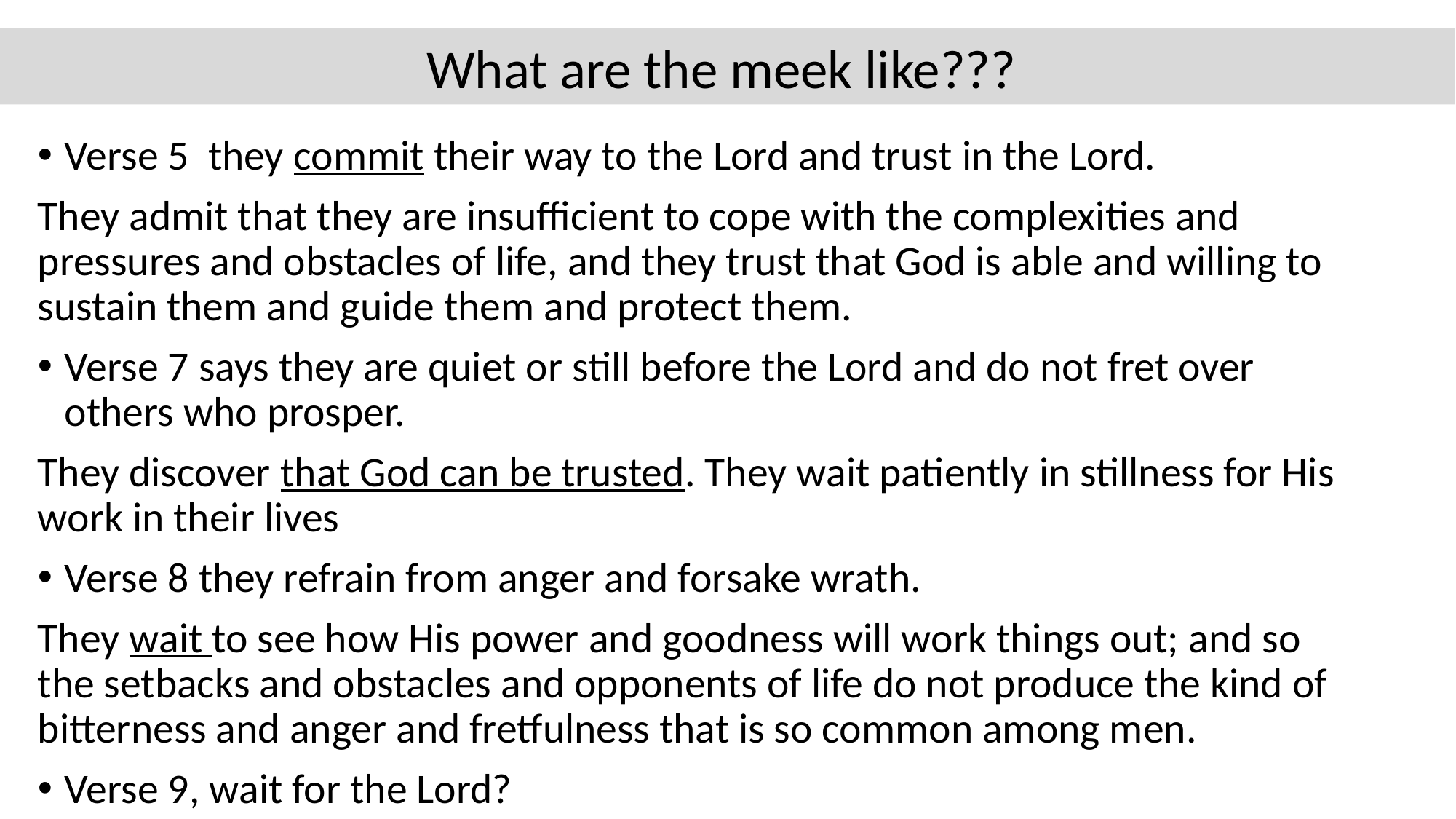

What are the meek like???
Verse 5  they commit their way to the Lord and trust in the Lord.
They admit that they are insufficient to cope with the complexities and pressures and obstacles of life, and they trust that God is able and willing to sustain them and guide them and protect them.
Verse 7 says they are quiet or still before the Lord and do not fret over others who prosper.
They discover that God can be trusted. They wait patiently in stillness for His work in their lives
Verse 8 they refrain from anger and forsake wrath.
They wait to see how His power and goodness will work things out; and so the setbacks and obstacles and opponents of life do not produce the kind of bitterness and anger and fretfulness that is so common among men.
Verse 9, wait for the Lord?